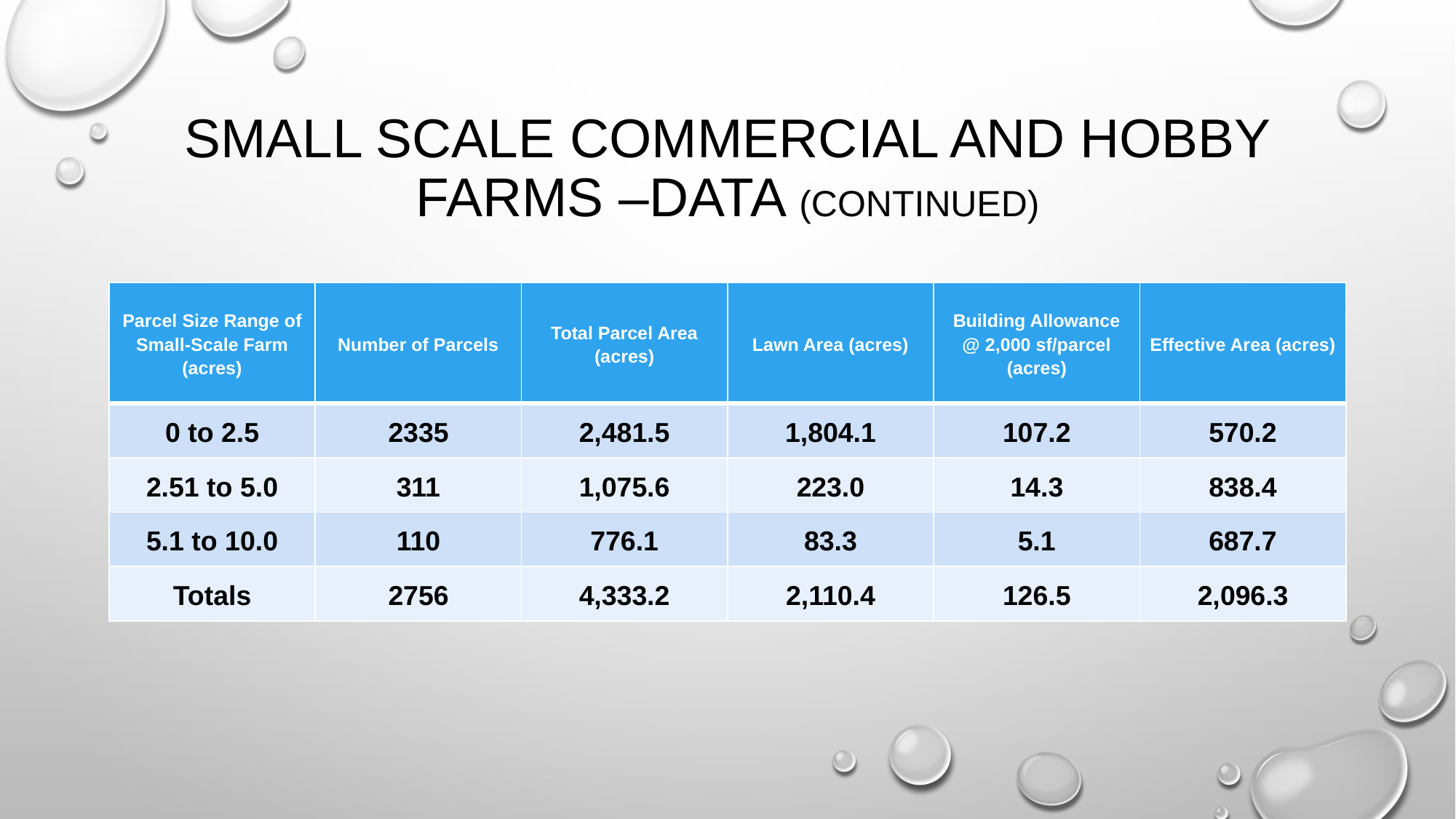

# Small Scale Commercial and Hobby Farms –Data (continued)
| Parcel Size Range of Small-Scale Farm (acres) | Number of Parcels | Total Parcel Area (acres) | Lawn Area (acres) | Building Allowance @ 2,000 sf/parcel (acres) | Effective Area (acres) |
| --- | --- | --- | --- | --- | --- |
| 0 to 2.5 | 2335 | 2,481.5 | 1,804.1 | 107.2 | 570.2 |
| 2.51 to 5.0 | 311 | 1,075.6 | 223.0 | 14.3 | 838.4 |
| 5.1 to 10.0 | 110 | 776.1 | 83.3 | 5.1 | 687.7 |
| Totals | 2756 | 4,333.2 | 2,110.4 | 126.5 | 2,096.3 |